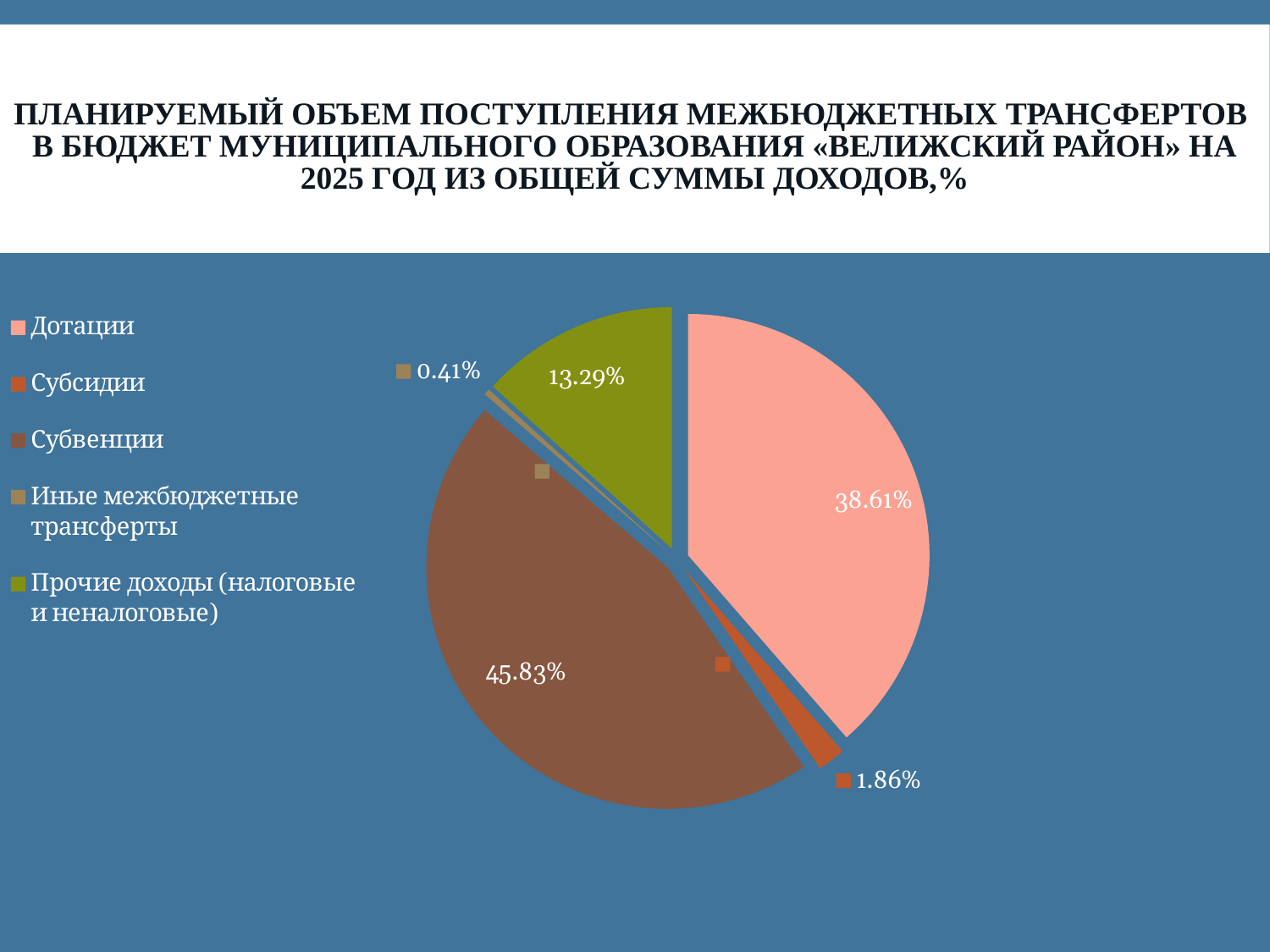

# Планируемый Объем поступления межбюджетных трансфертов  в бюджет муниципального образования «Велижский район» на 2025 год из общей суммы доходов,%

### Chart

| Category | 2025 год % |
|---|---|
| Дотации | 0.3861 |
| Субсидии | 0.0186 |
| Субвенции  | 0.4583 |
| Иные межбюджетные трансферты | 0.0041 |
| Прочие доходы (налоговые и неналоговые) | 0.1329 |